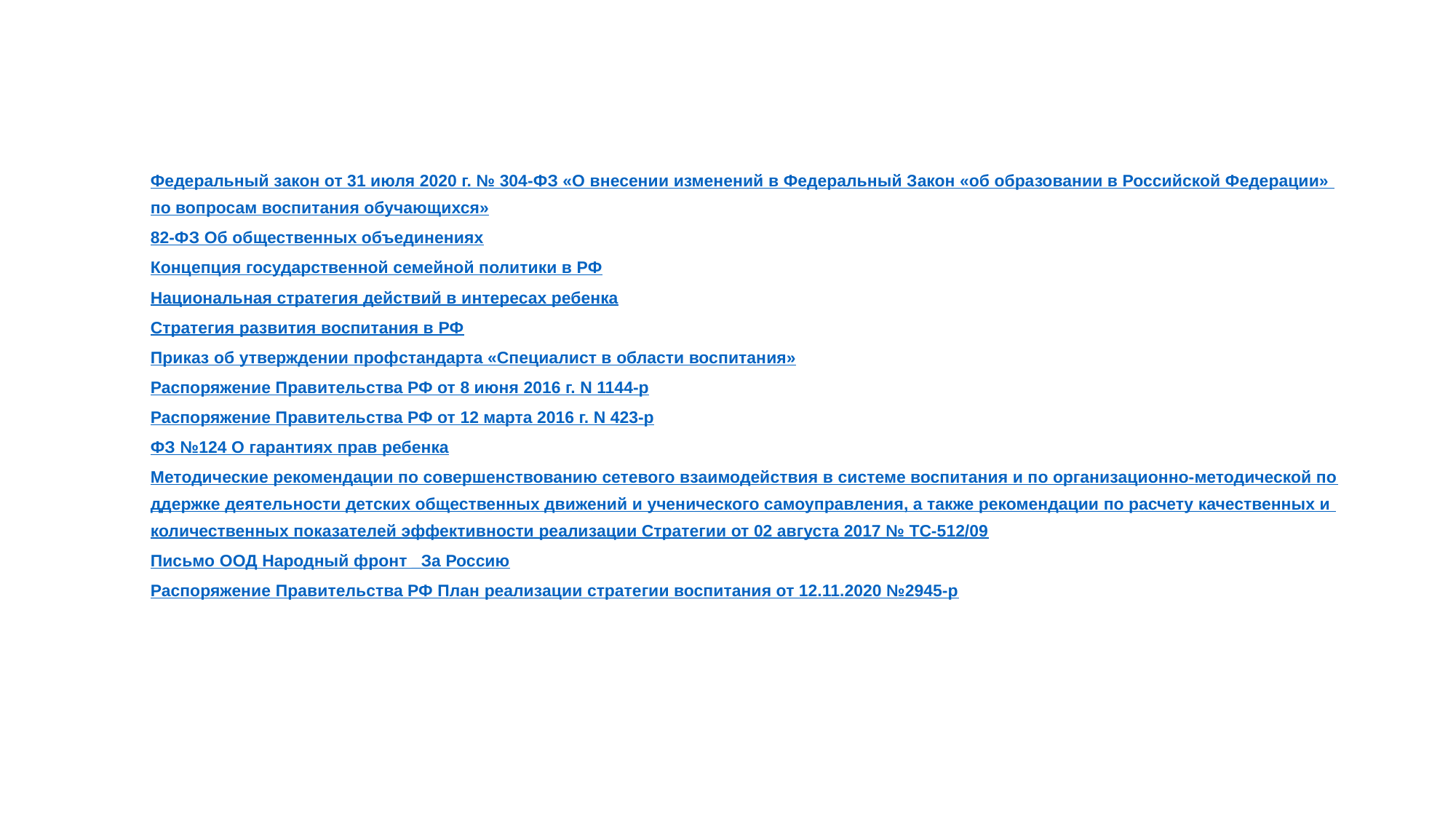

Федеральный закон от 31 июля 2020 г. № 304-ФЗ «О внесении изменений в Федеральный Закон «об образовании в Российской Федерации» по вопросам воспитания обучающихся»
82-ФЗ Об общественных объединениях
Концепция государственной семейной политики в РФ
Национальная стратегия действий в интересах ребенка
Стратегия развития воспитания в РФ
Приказ об утверждении профстандарта «Специалист в области воспитания»
Распоряжение Правительства РФ от 8 июня 2016 г. N 1144-р
Распоряжение Правительства РФ от 12 марта 2016 г. N 423-р
ФЗ №124 О гарантиях прав ребенка
Методические рекомендации по совершенствованию сетевого взаимодействия в системе воспитания и по организационно-методической поддержке деятельности детских общественных движений и ученического самоуправления, а также рекомендации по расчету качественных и количественных показателей эффективности реализации Стратегии от 02 августа 2017 № ТС-512/09
Письмо ООД Народный фронт _За Россию
Распоряжение Правительства РФ План реализации стратегии воспитания от 12.11.2020 №2945-р